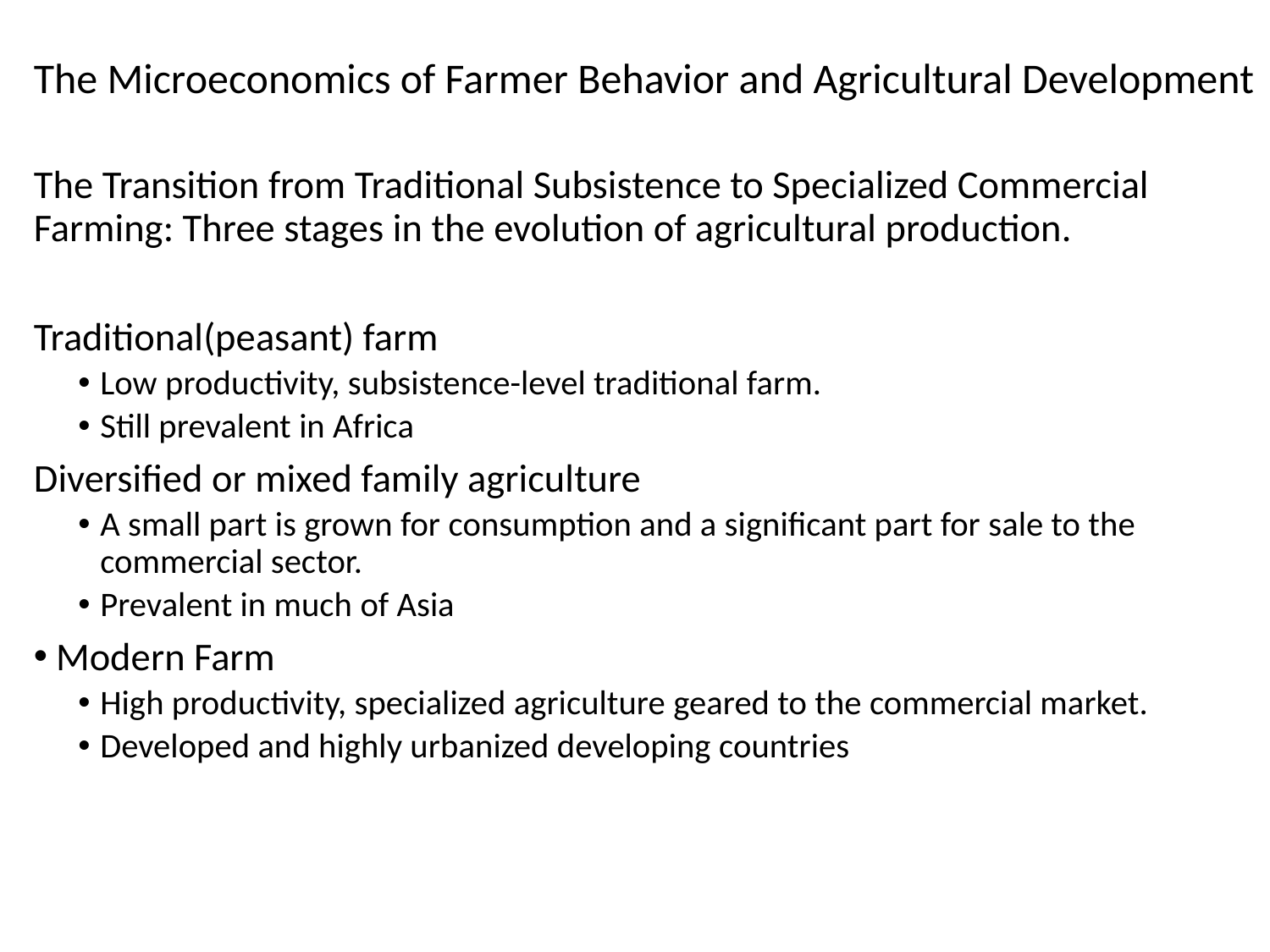

The Microeconomics of Farmer Behavior and Agricultural Development
The Transition from Traditional Subsistence to Specialized Commercial Farming: Three stages in the evolution of agricultural production.

Traditional(peasant) farm
Low productivity, subsistence-level traditional farm.
Still prevalent in Africa
Diversified or mixed family agriculture
A small part is grown for consumption and a significant part for sale to the commercial sector.
Prevalent in much of Asia
Modern Farm
High productivity, specialized agriculture geared to the commercial market.
Developed and highly urbanized developing countries